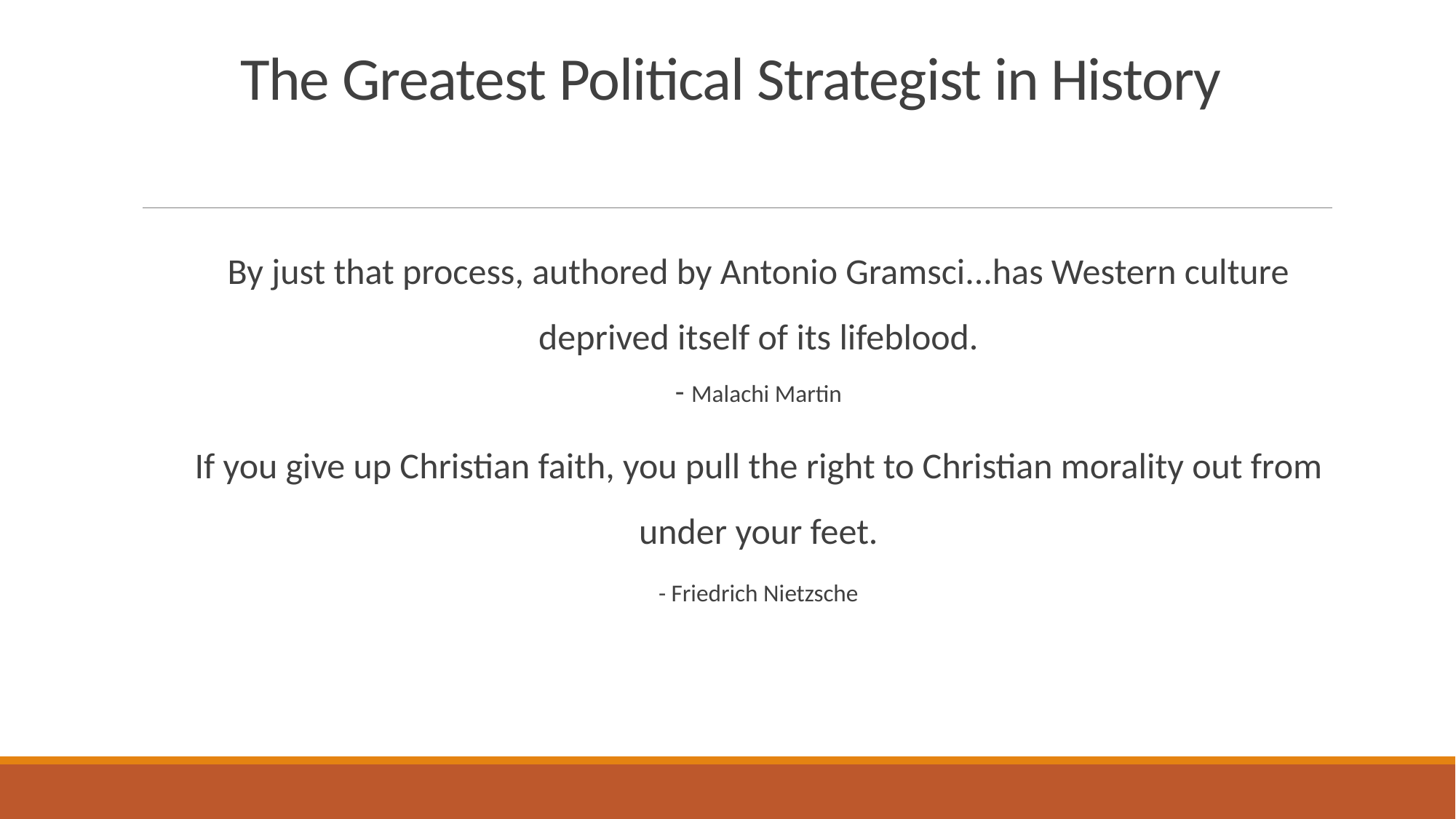

# The Greatest Political Strategist in History
By just that process, authored by Antonio Gramsci...has Western culture deprived itself of its lifeblood.
- Malachi Martin
If you give up Christian faith, you pull the right to Christian morality out from under your feet.
- Friedrich Nietzsche